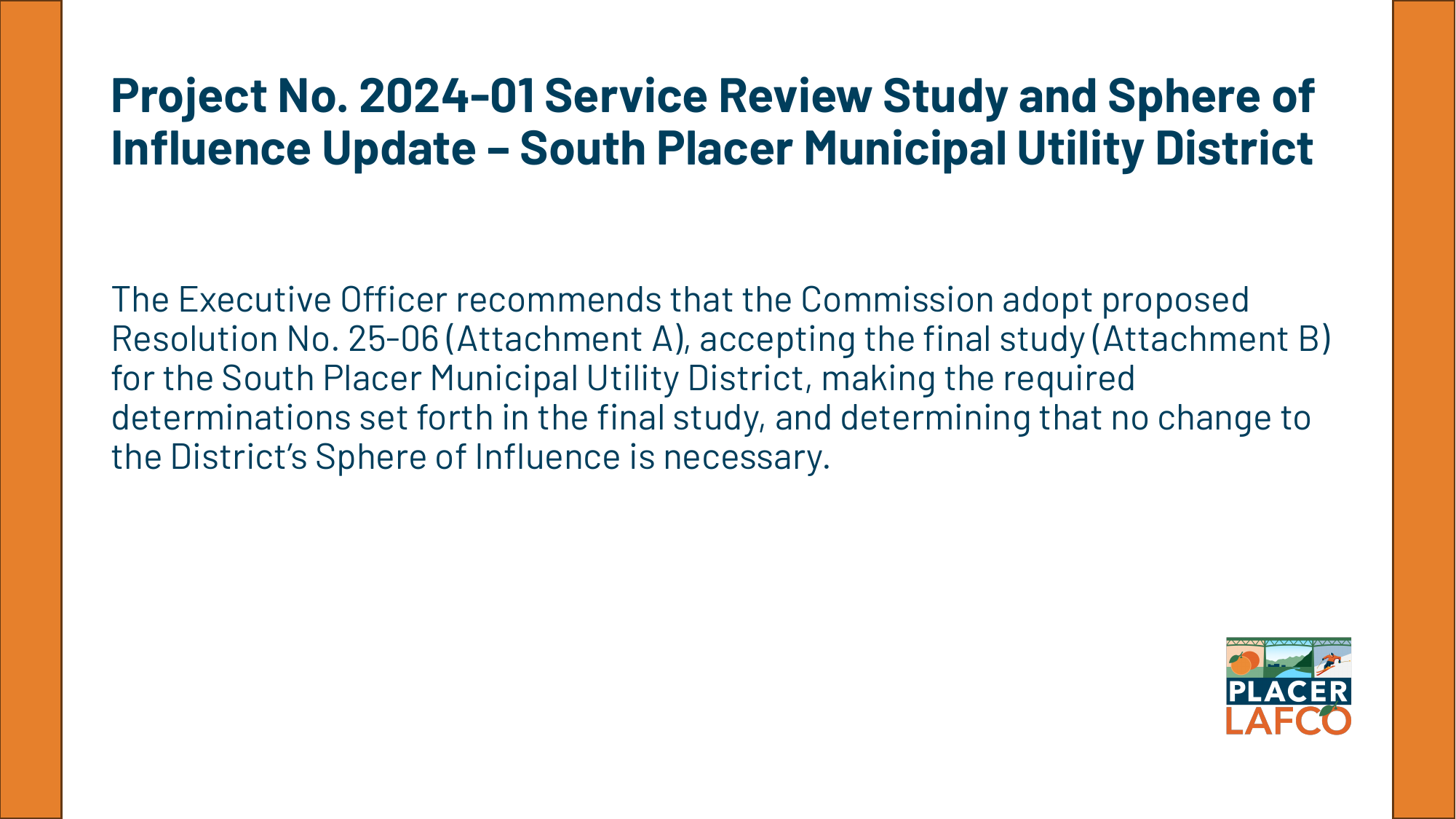

# Project No. 2024-01 Service Review Study and Sphere of Influence Update – South Placer Municipal Utility District

The Executive Officer recommends that the Commission adopt proposed Resolution No. 25-06 (Attachment A), accepting the final study (Attachment B) for the South Placer Municipal Utility District, making the required determinations set forth in the final study, and determining that no change to the District’s Sphere of Influence is necessary.